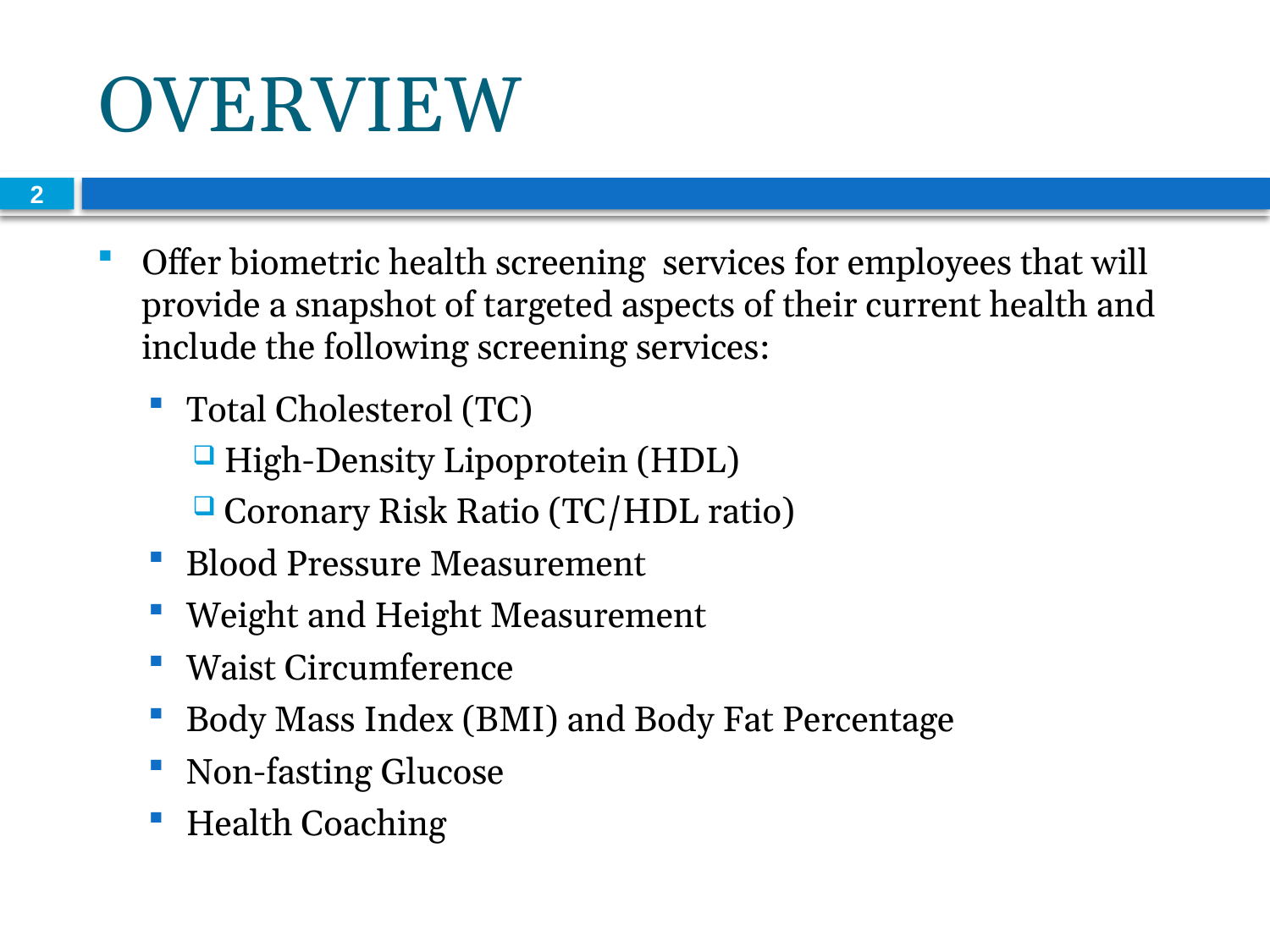

# OVERVIEW
2
Offer biometric health screening  services for employees that will provide a snapshot of targeted aspects of their current health and include the following screening services:
Total Cholesterol (TC)
High-Density Lipoprotein (HDL)
Coronary Risk Ratio (TC/HDL ratio)
Blood Pressure Measurement
Weight and Height Measurement
Waist Circumference
Body Mass Index (BMI) and Body Fat Percentage
Non-fasting Glucose
Health Coaching